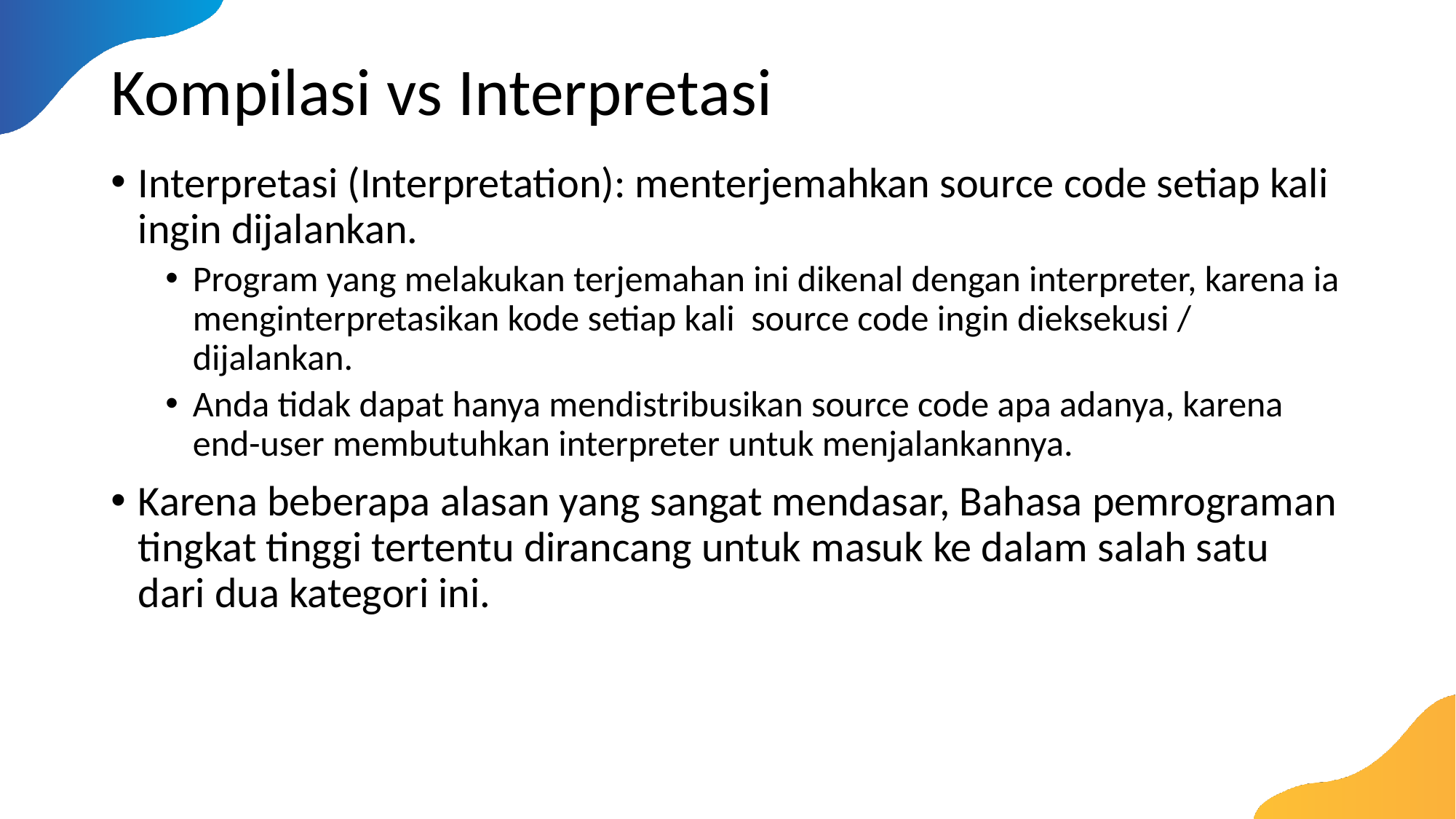

# Kompilasi vs Interpretasi
Interpretasi (Interpretation): menterjemahkan source code setiap kali ingin dijalankan.
Program yang melakukan terjemahan ini dikenal dengan interpreter, karena ia menginterpretasikan kode setiap kali  source code ingin dieksekusi / dijalankan.
Anda tidak dapat hanya mendistribusikan source code apa adanya, karena end-user membutuhkan interpreter untuk menjalankannya.
Karena beberapa alasan yang sangat mendasar, Bahasa pemrograman tingkat tinggi tertentu dirancang untuk masuk ke dalam salah satu dari dua kategori ini.